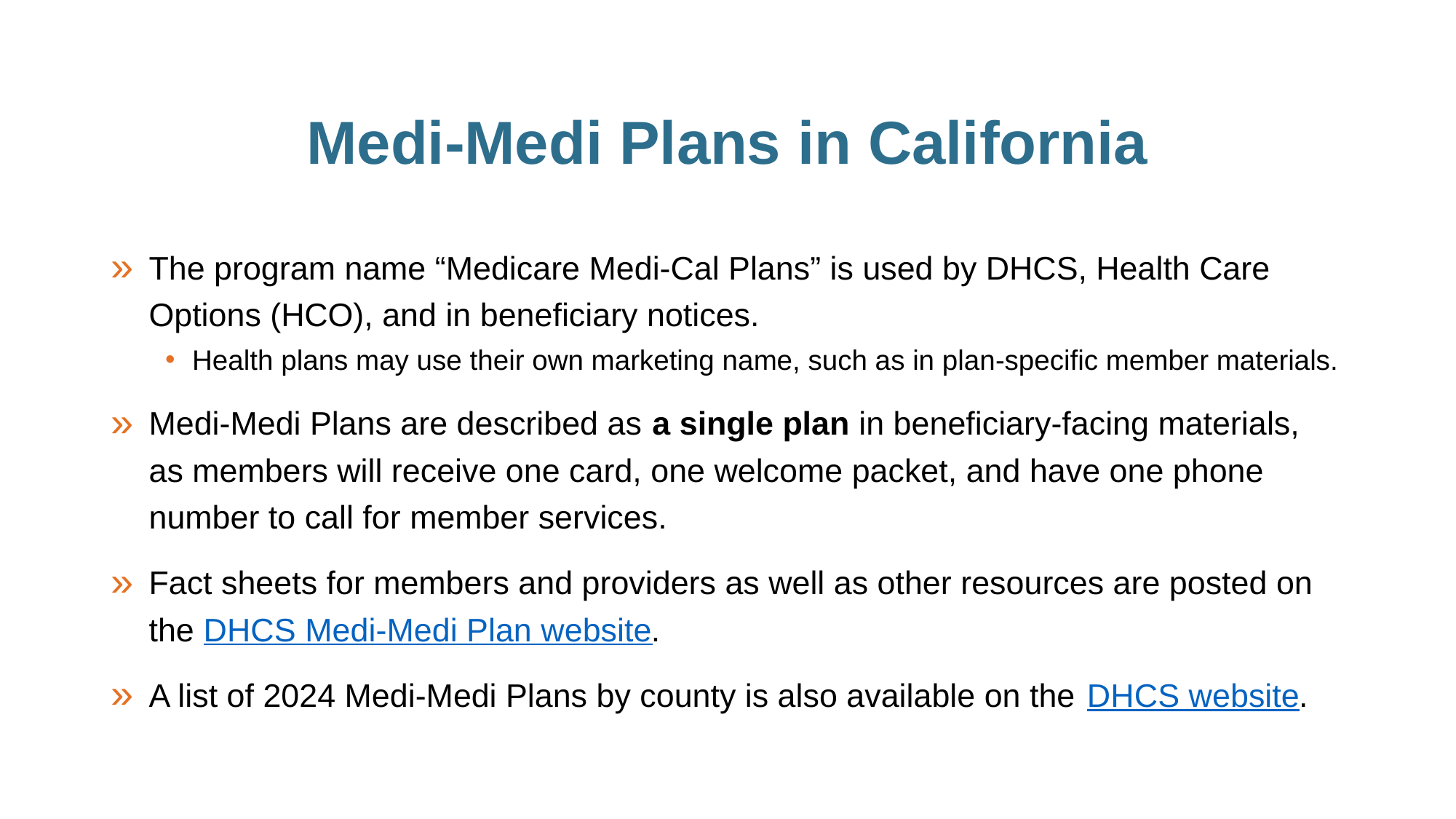

# Medi-Medi Plans in California
The program name “Medicare Medi-Cal Plans” is used by DHCS, Health Care Options (HCO), and in beneficiary notices.
Health plans may use their own marketing name, such as in plan-specific member materials.
Medi-Medi Plans are described as a single plan in beneficiary-facing materials, as members will receive one card, one welcome packet, and have one phone number to call for member services.
Fact sheets for members and providers as well as other resources are posted on the DHCS Medi-Medi Plan website.
A list of 2024 Medi-Medi Plans by county is also available on the DHCS website.